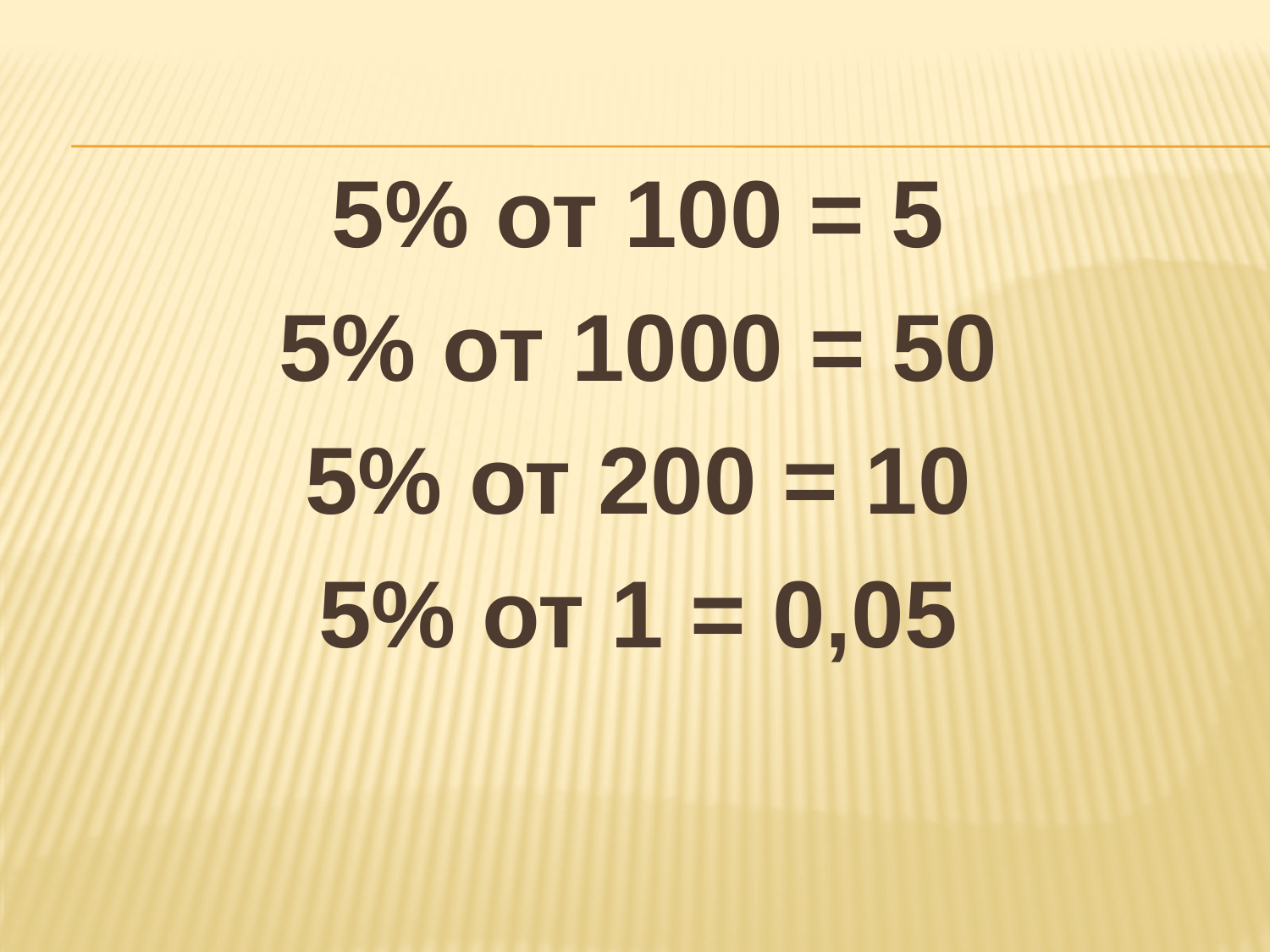

5% от 100 = 5
5% от 1000 = 50
5% от 200 = 10
5% от 1 = 0,05